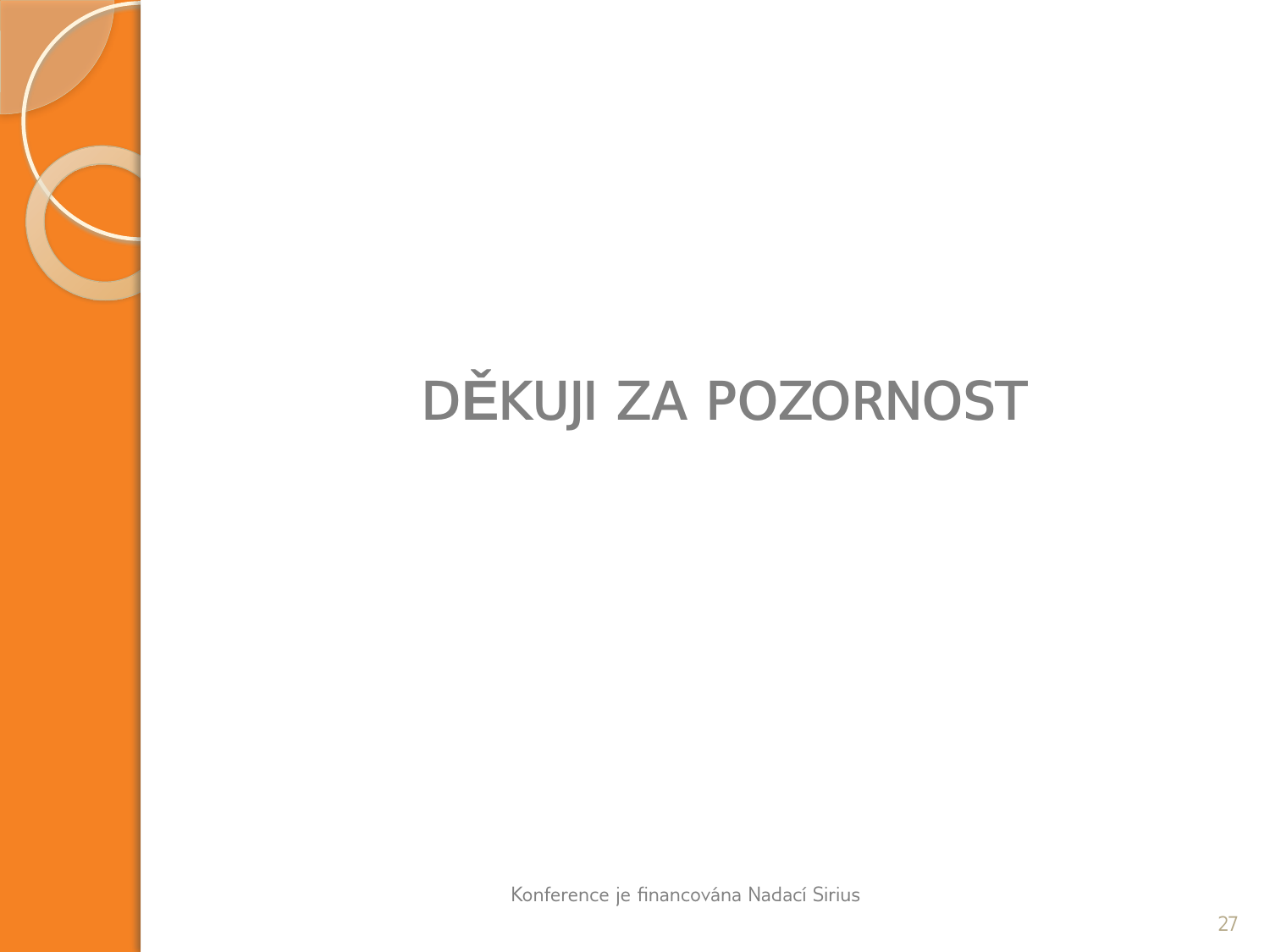

DĚKUJI ZA POZORNOST
Konference je financována Nadací Sirius
27